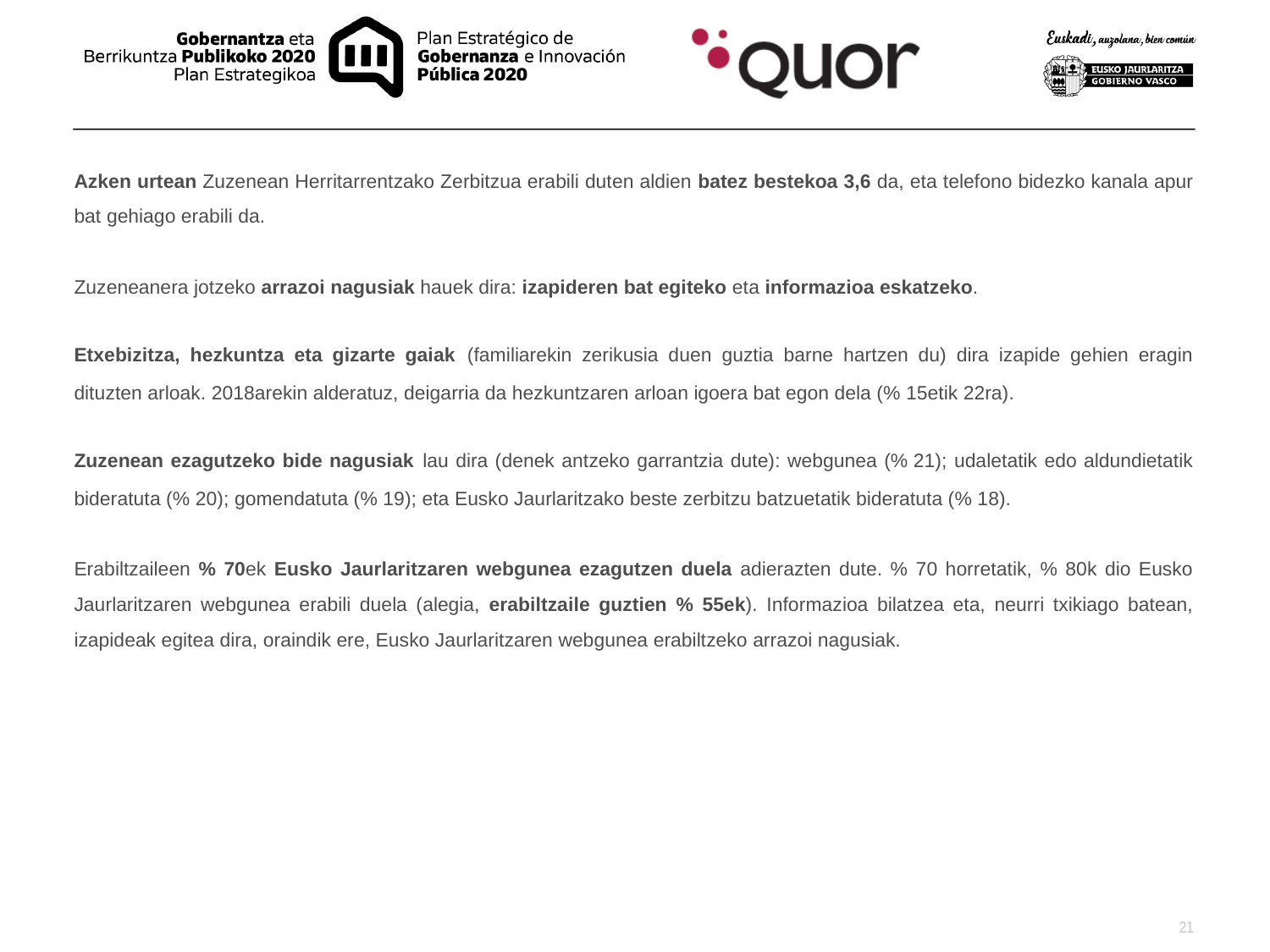

Azken urtean Zuzenean Herritarrentzako Zerbitzua erabili duten aldien batez bestekoa 3,6 da, eta telefono bidezko kanala apur bat gehiago erabili da.

Zuzeneanera jotzeko arrazoi nagusiak hauek dira: izapideren bat egiteko eta informazioa eskatzeko.

Etxebizitza, hezkuntza eta gizarte gaiak (familiarekin zerikusia duen guztia barne hartzen du) dira izapide gehien eragin dituzten arloak. 2018arekin alderatuz, deigarria da hezkuntzaren arloan igoera bat egon dela (% 15etik 22ra).

Zuzenean ezagutzeko bide nagusiak lau dira (denek antzeko garrantzia dute): webgunea (% 21); udaletatik edo aldundietatik bideratuta (% 20); gomendatuta (% 19); eta Eusko Jaurlaritzako beste zerbitzu batzuetatik bideratuta (% 18).

Erabiltzaileen % 70ek Eusko Jaurlaritzaren webgunea ezagutzen duela adierazten dute. % 70 horretatik, % 80k dio Eusko Jaurlaritzaren webgunea erabili duela (alegia, erabiltzaile guztien % 55ek). Informazioa bilatzea eta, neurri txikiago batean, izapideak egitea dira, oraindik ere, Eusko Jaurlaritzaren webgunea erabiltzeko arrazoi nagusiak.
21